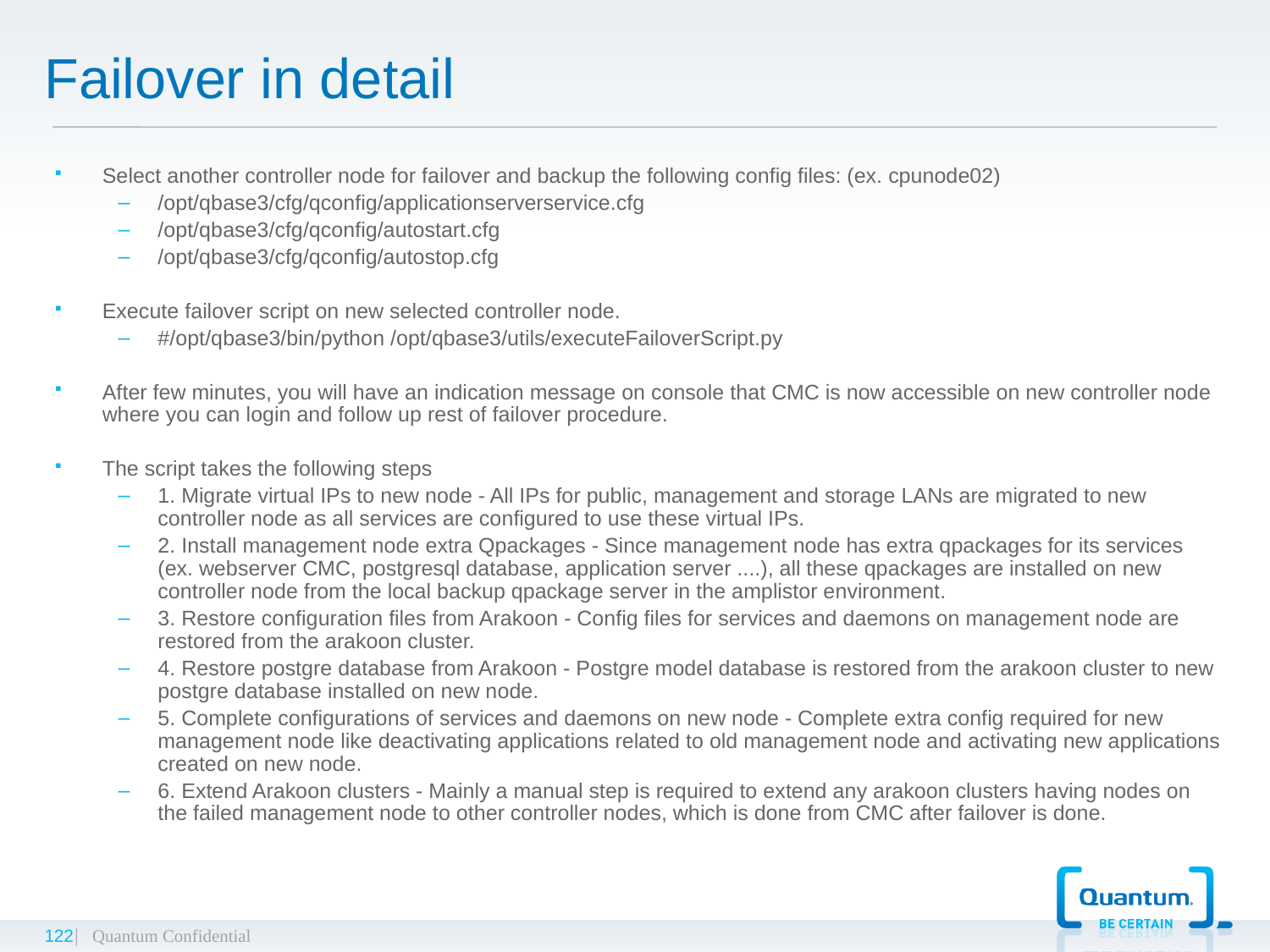

# Failover in detail
Select another controller node for failover and backup the following config files: (ex. cpunode02)
/opt/qbase3/cfg/qconfig/applicationserverservice.cfg
/opt/qbase3/cfg/qconfig/autostart.cfg
/opt/qbase3/cfg/qconfig/autostop.cfg

Execute failover script on new selected controller node.
#/opt/qbase3/bin/python /opt/qbase3/utils/executeFailoverScript.py

After few minutes, you will have an indication message on console that CMC is now accessible on new controller node where you can login and follow up rest of failover procedure.

The script takes the following steps
1. Migrate virtual IPs to new node - All IPs for public, management and storage LANs are migrated to new controller node as all services are configured to use these virtual IPs.
2. Install management node extra Qpackages - Since management node has extra qpackages for its services (ex. webserver CMC, postgresql database, application server ....), all these qpackages are installed on new controller node from the local backup qpackage server in the amplistor environment.
3. Restore configuration files from Arakoon - Config files for services and daemons on management node are restored from the arakoon cluster.
4. Restore postgre database from Arakoon - Postgre model database is restored from the arakoon cluster to new postgre database installed on new node.
5. Complete configurations of services and daemons on new node - Complete extra config required for new management node like deactivating applications related to old management node and activating new applications created on new node.
6. Extend Arakoon clusters - Mainly a manual step is required to extend any arakoon clusters having nodes on the failed management node to other controller nodes, which is done from CMC after failover is done.

122